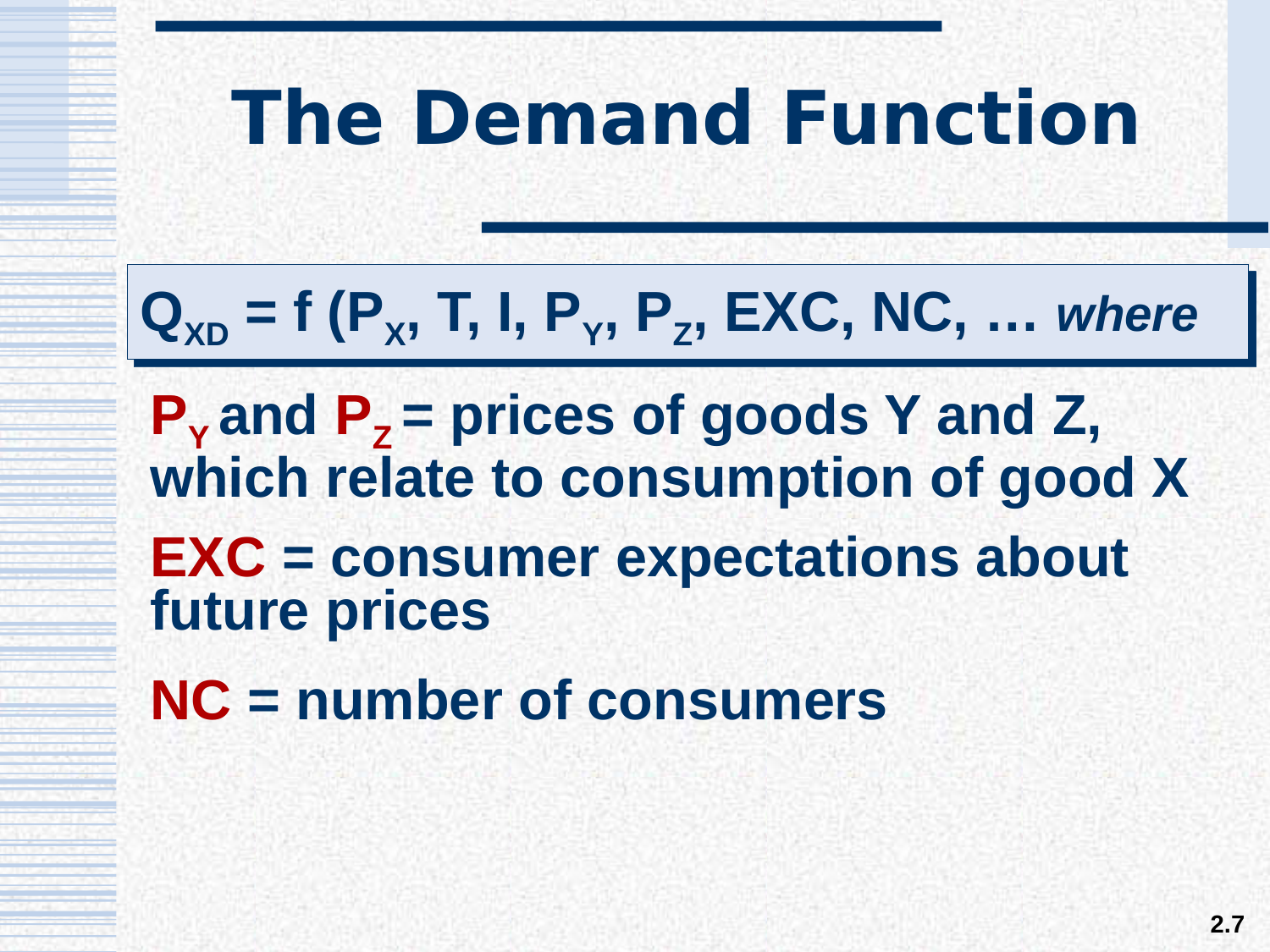

# The Demand Function
QXD = f (PX, T, I, PY, PZ, EXC, NC, … where
PY and PZ = prices of goods Y and Z, which relate to consumption of good X
EXC = consumer expectations about future prices
NC = number of consumers